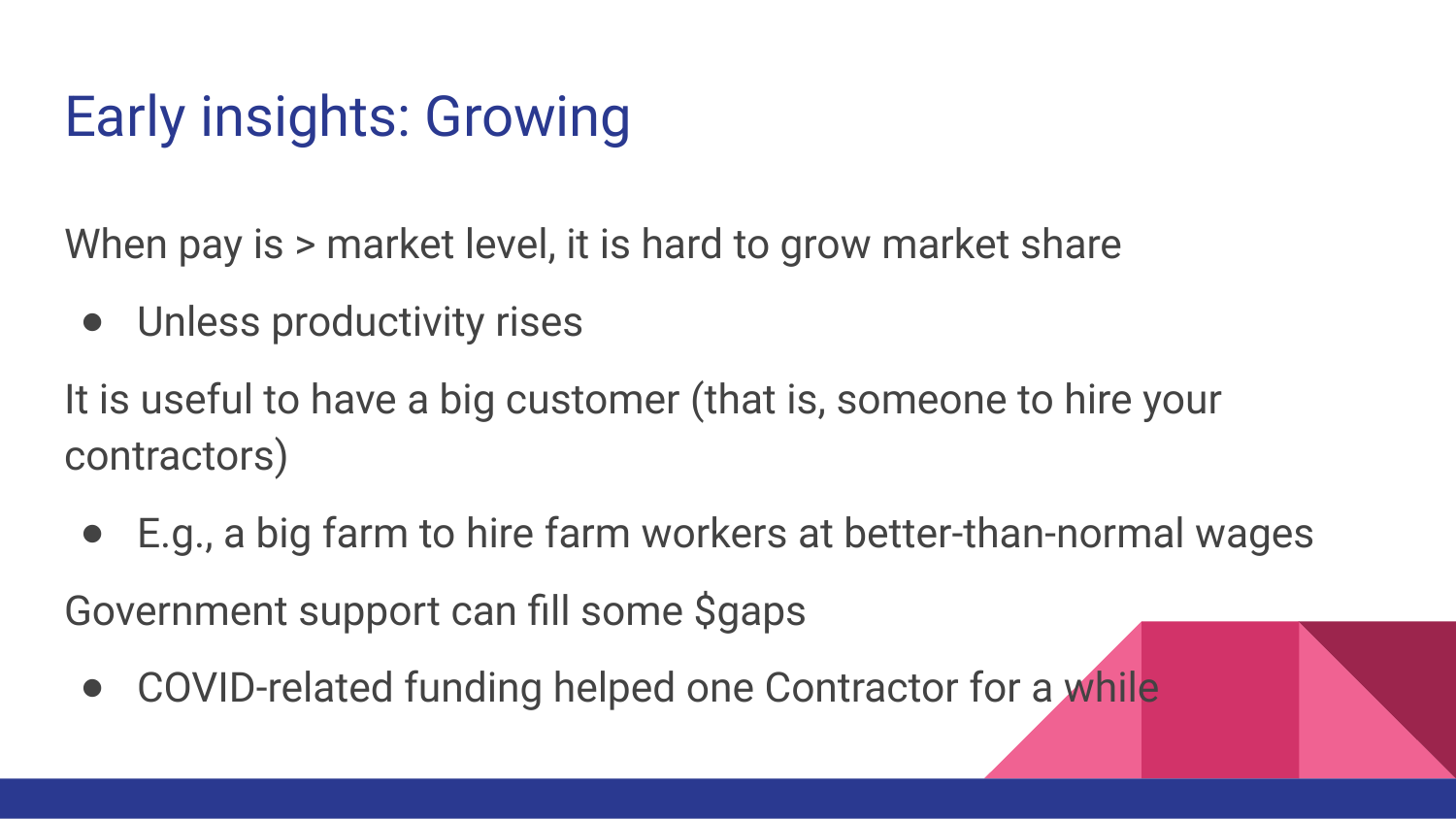

# Early insights: Growing
When pay is > market level, it is hard to grow market share
Unless productivity rises
It is useful to have a big customer (that is, someone to hire your contractors)
E.g., a big farm to hire farm workers at better-than-normal wages
Government support can fill some $gaps
COVID-related funding helped one Contractor for a while